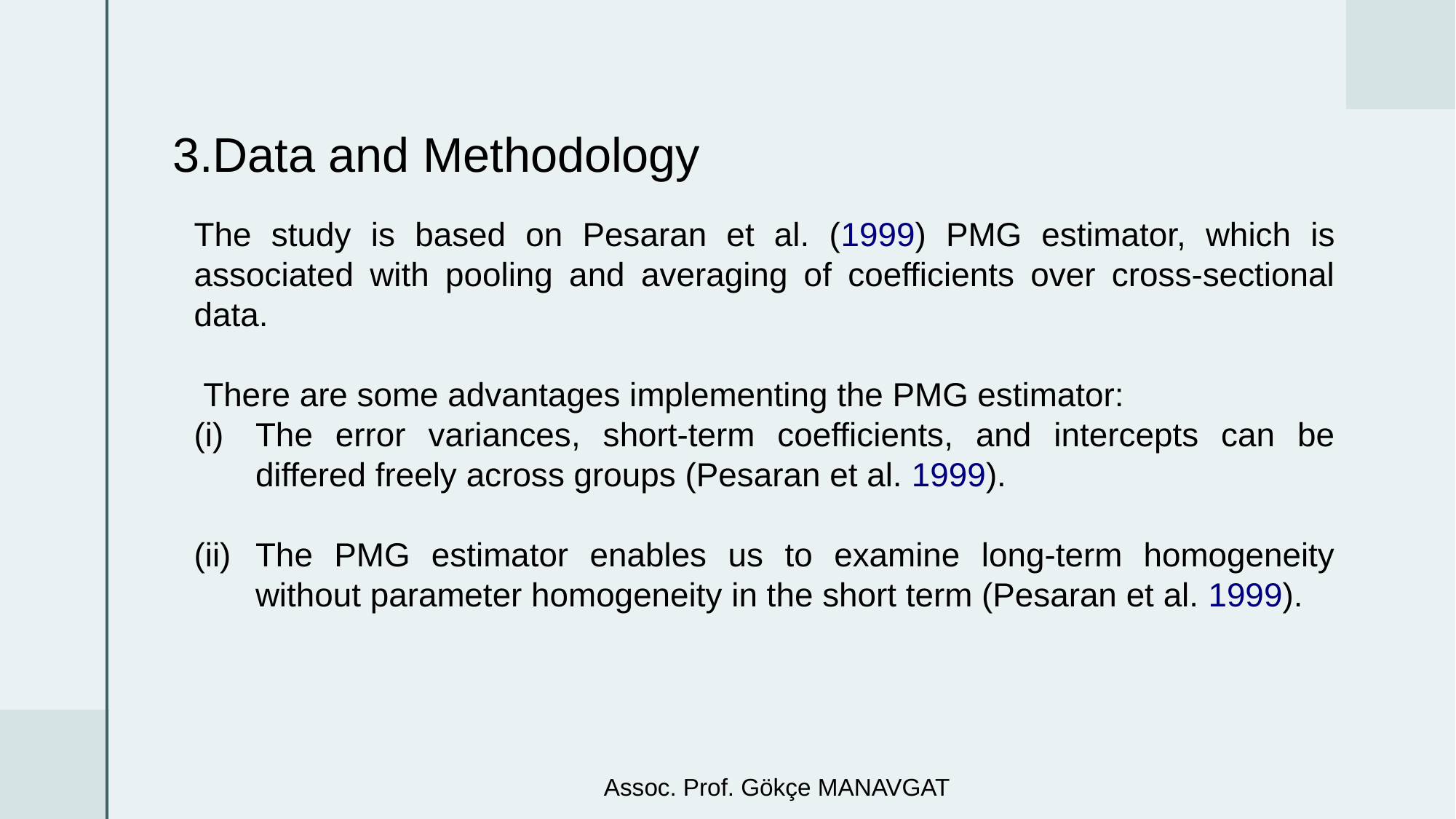

# 3.Data and Methodology
The study is based on Pesaran et al. (1999) PMG estimator, which is associated with pooling and averaging of coefficients over cross-sectional data.

 There are some advantages implementing the PMG estimator:
The error variances, short-term coefficients, and intercepts can be differed freely across groups (Pesaran et al. 1999).

The PMG estimator enables us to examine long-term homogeneity without parameter homogeneity in the short term (Pesaran et al. 1999).
Assoc. Prof. Gökçe MANAVGAT